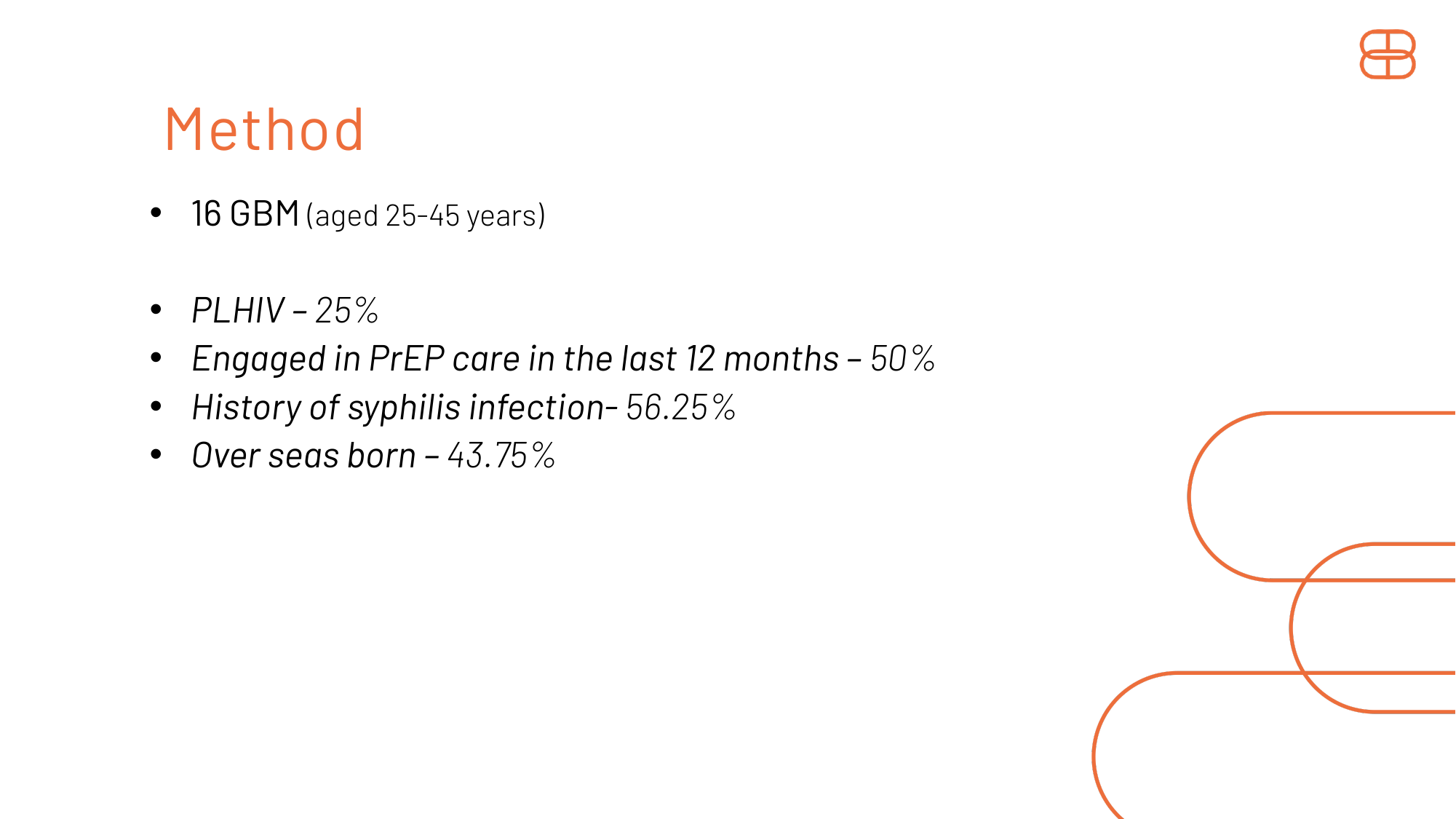

Method
16 GBM (aged 25-45 years)

PLHIV – 25%
Engaged in PrEP care in the last 12 months – 50%
History of syphilis infection- 56.25%
Over seas born – 43.75%